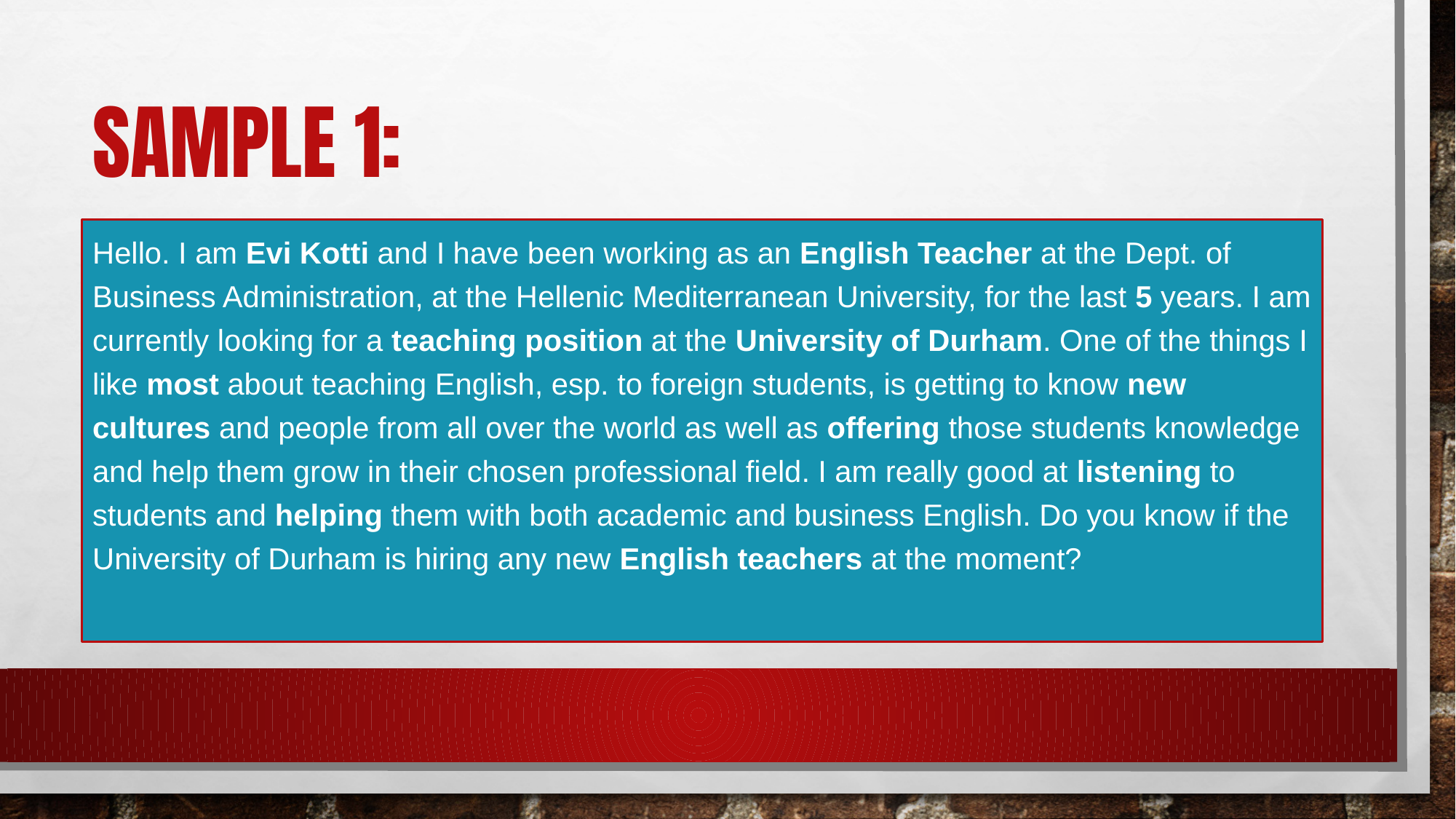

# SAMPLE 1:
Hello. I am Evi Kotti and I have been working as an English Teacher at the Dept. of Business Administration, at the Hellenic Mediterranean University, for the last 5 years. I am currently looking for a teaching position at the University of Durham. One of the things I like most about teaching English, esp. to foreign students, is getting to know new cultures and people from all over the world as well as offering those students knowledge and help them grow in their chosen professional field. I am really good at listening to students and helping them with both academic and business English. Do you know if the University of Durham is hiring any new English teachers at the moment?